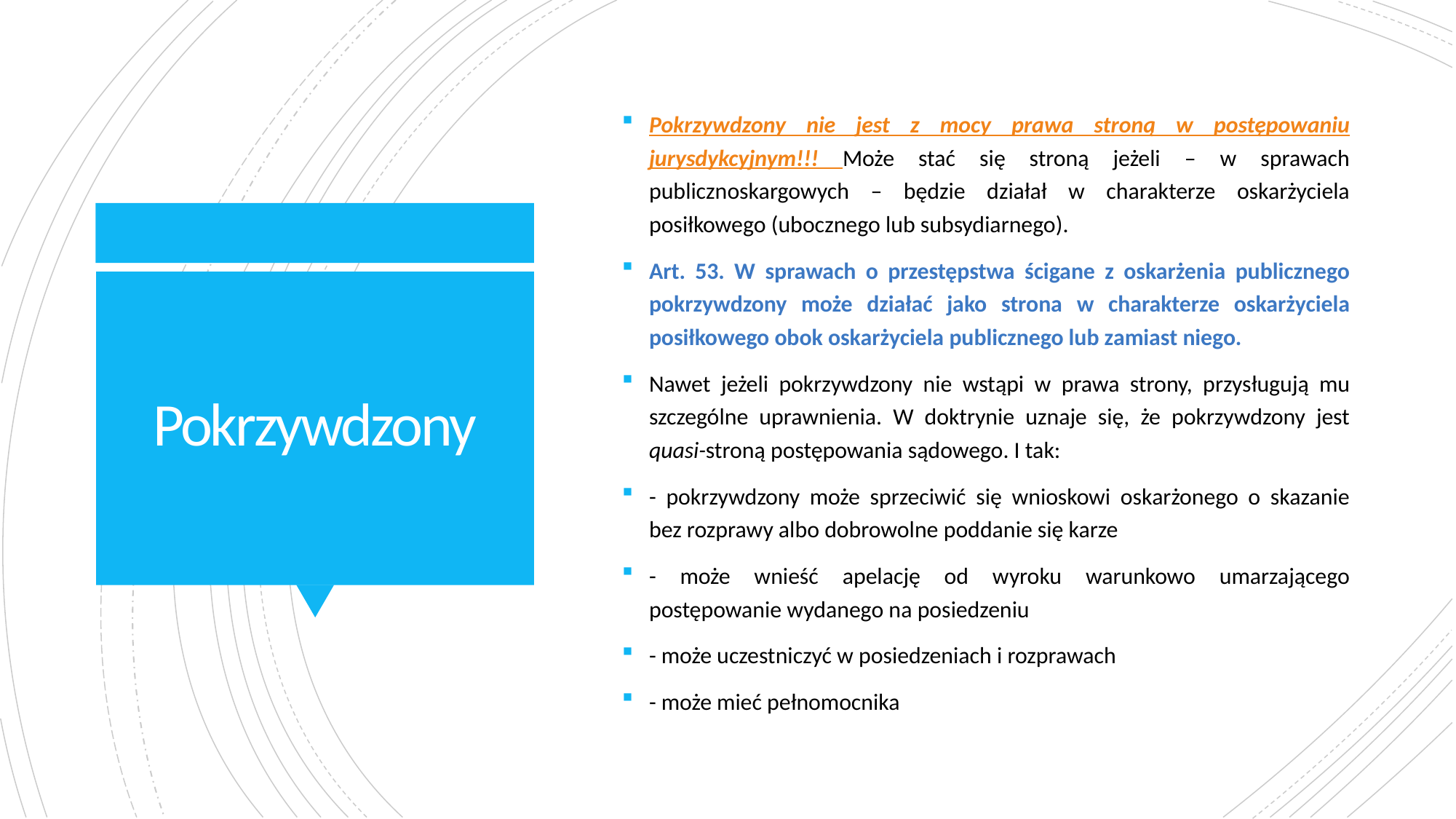

Pokrzywdzony nie jest z mocy prawa stroną w postępowaniu jurysdykcyjnym!!! Może stać się stroną jeżeli – w sprawach publicznoskargowych – będzie działał w charakterze oskarżyciela posiłkowego (ubocznego lub subsydiarnego).
Art. 53. W sprawach o przestępstwa ścigane z oskarżenia publicznego pokrzywdzony może działać jako strona w charakterze oskarżyciela posiłkowego obok oskarżyciela publicznego lub zamiast niego.
Nawet jeżeli pokrzywdzony nie wstąpi w prawa strony, przysługują mu szczególne uprawnienia. W doktrynie uznaje się, że pokrzywdzony jest quasi-stroną postępowania sądowego. I tak:
- pokrzywdzony może sprzeciwić się wnioskowi oskarżonego o skazanie bez rozprawy albo dobrowolne poddanie się karze
- może wnieść apelację od wyroku warunkowo umarzającego postępowanie wydanego na posiedzeniu
- może uczestniczyć w posiedzeniach i rozprawach
- może mieć pełnomocnika
# Pokrzywdzony